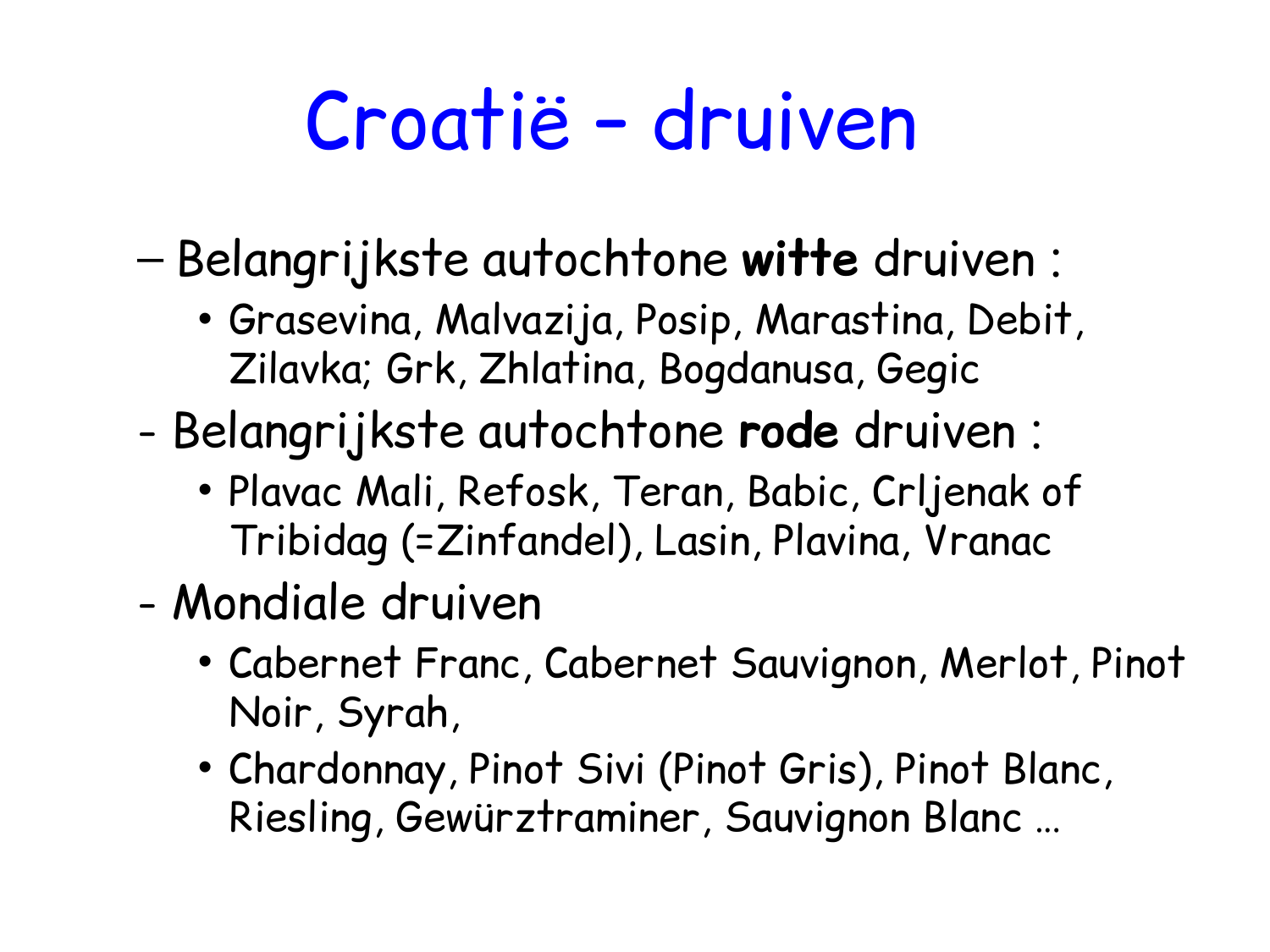

# Croatië – druiven
Belangrijkste autochtone witte druiven :
Grasevina, Malvazija, Posip, Marastina, Debit, Zilavka; Grk, Zhlatina, Bogdanusa, Gegic
- Belangrijkste autochtone rode druiven :
Plavac Mali, Refosk, Teran, Babic, Crljenak of Tribidag (=Zinfandel), Lasin, Plavina, Vranac
- Mondiale druiven
Cabernet Franc, Cabernet Sauvignon, Merlot, Pinot Noir, Syrah,
Chardonnay, Pinot Sivi (Pinot Gris), Pinot Blanc, Riesling, Gewürztraminer, Sauvignon Blanc …